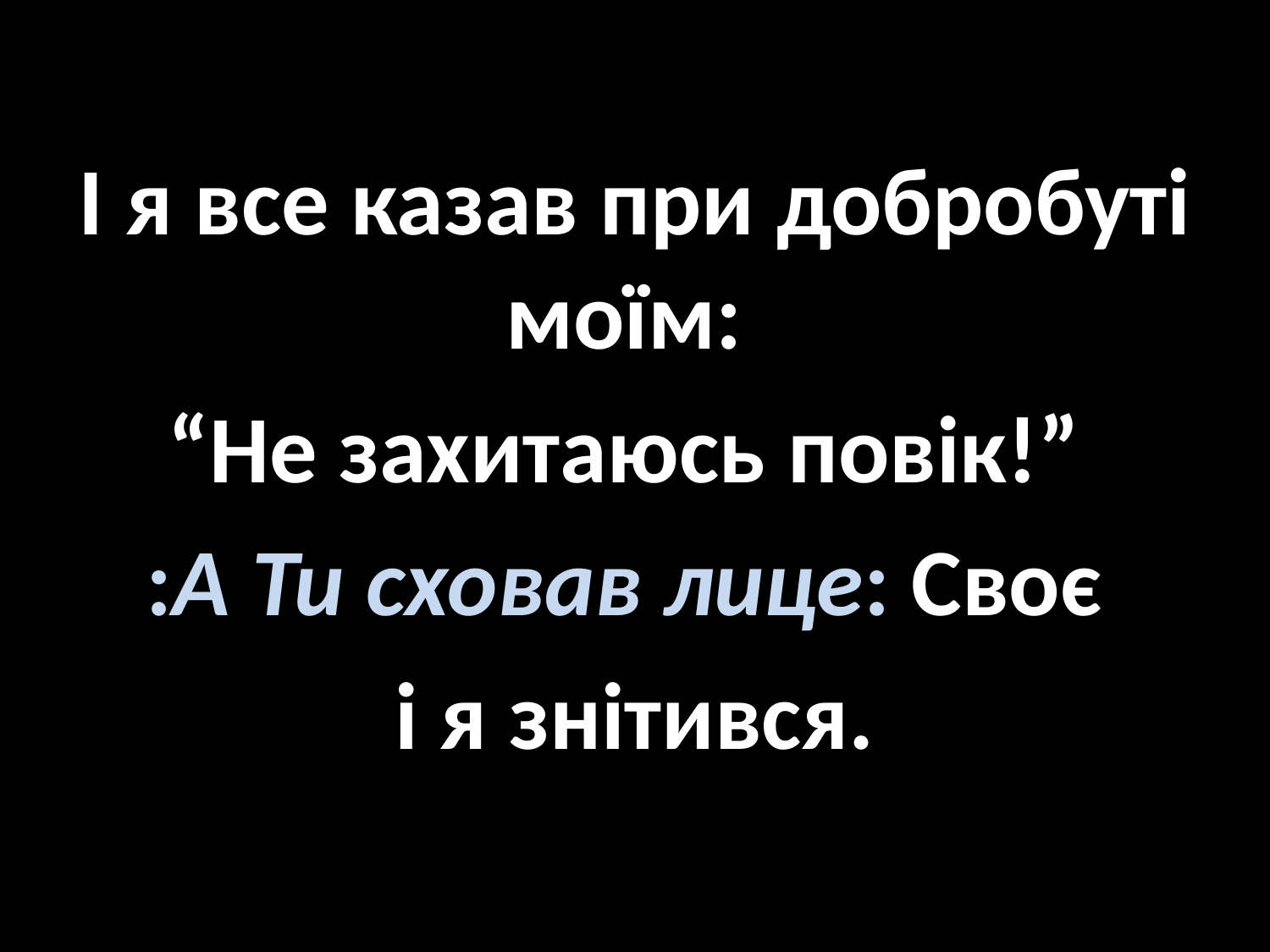

І я все казав при добробуті моїм:
“Не захитаюсь повік!”
:А Ти сховав лице: Своє
і я знітився.
#